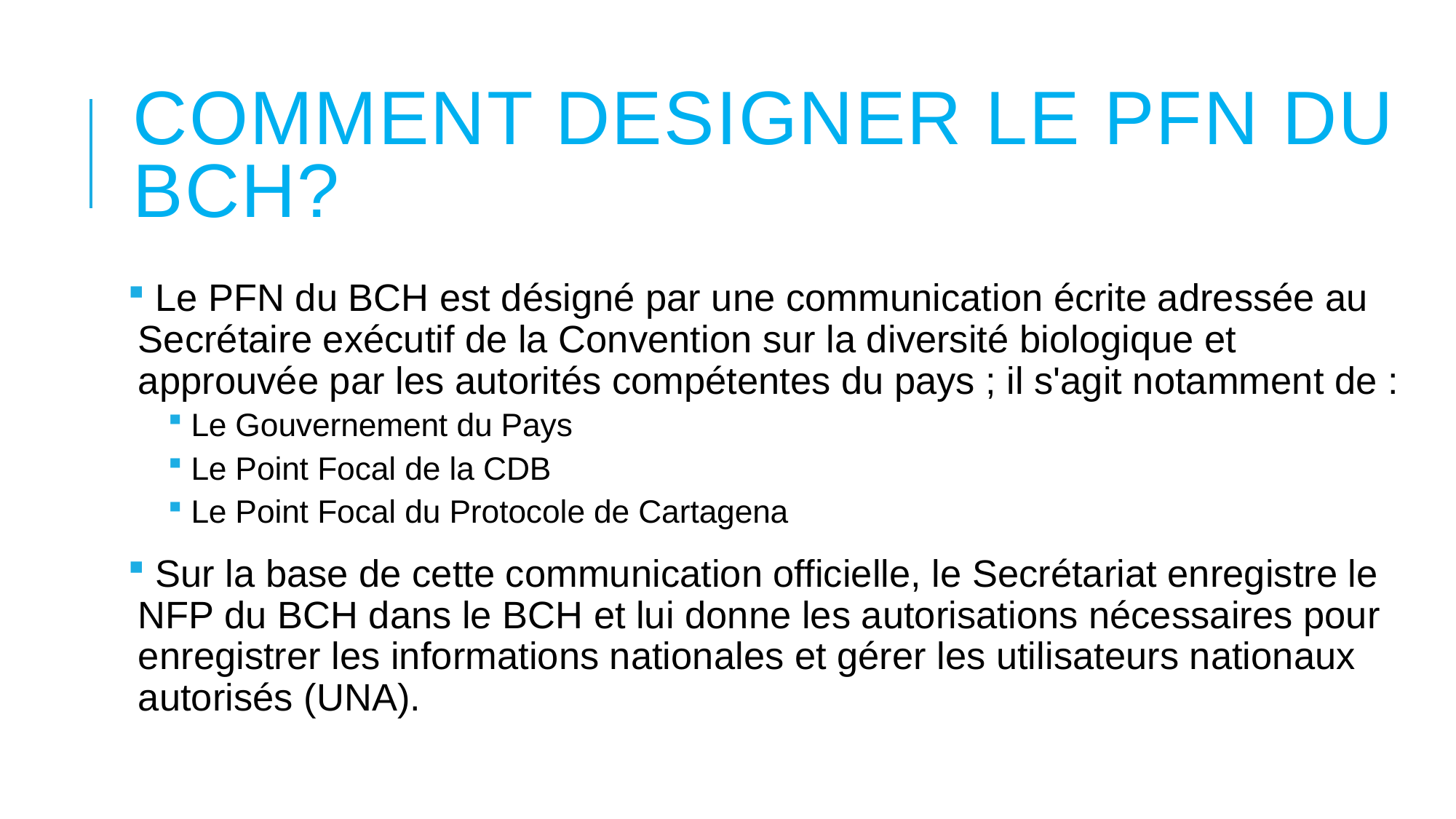

# COMMENT DESIGNER LE PFN du BCH?
 Le PFN du BCH est désigné par une communication écrite adressée au Secrétaire exécutif de la Convention sur la diversité biologique et approuvée par les autorités compétentes du pays ; il s'agit notamment de :
 Le Gouvernement du Pays
 Le Point Focal de la CDB
 Le Point Focal du Protocole de Cartagena
 Sur la base de cette communication officielle, le Secrétariat enregistre le NFP du BCH dans le BCH et lui donne les autorisations nécessaires pour enregistrer les informations nationales et gérer les utilisateurs nationaux autorisés (UNA).